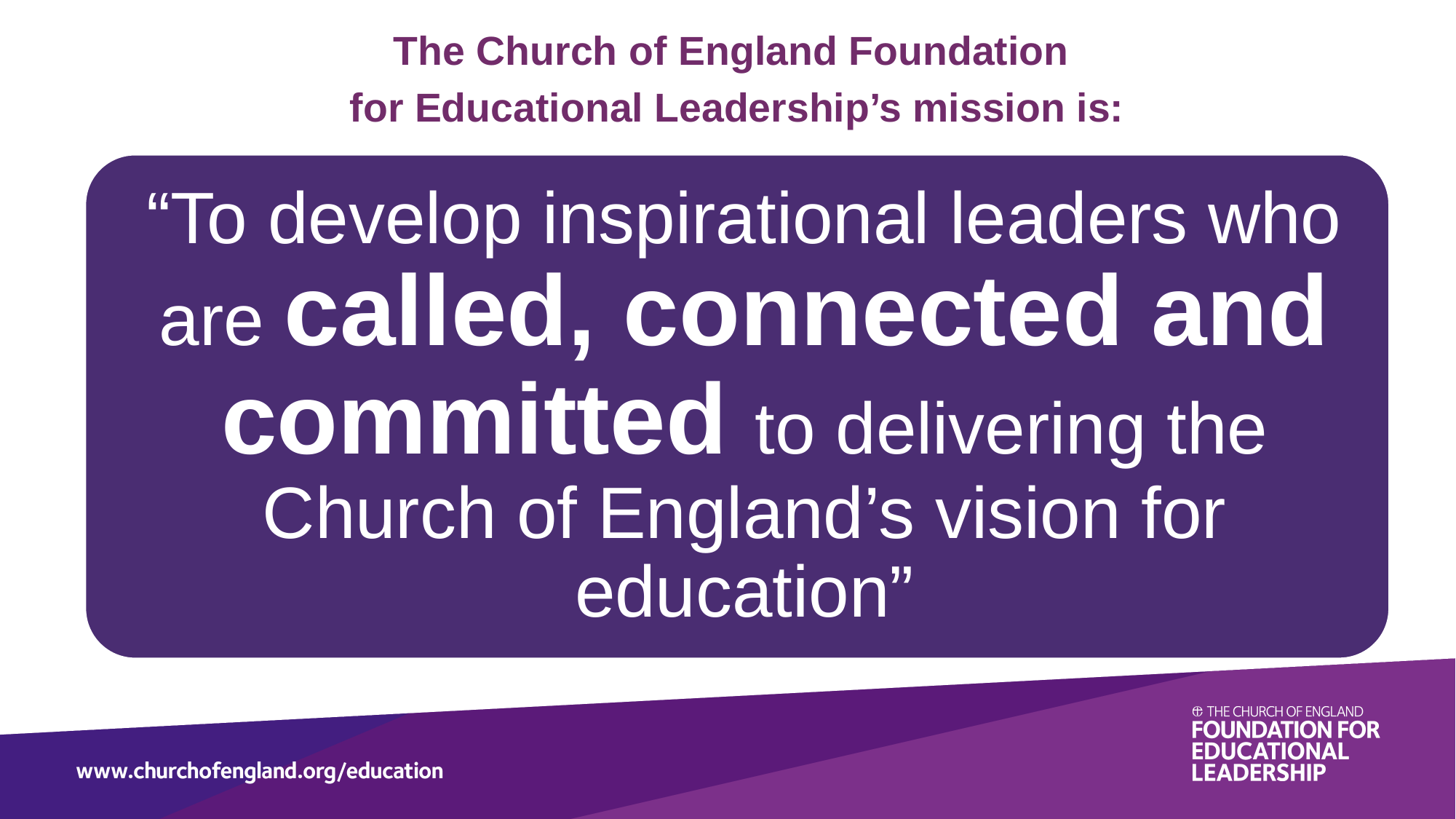

The Church of England Foundation
for Educational Leadership’s mission is:
“To develop inspirational leaders who are called, connected and committed to delivering the Church of England’s vision for education”